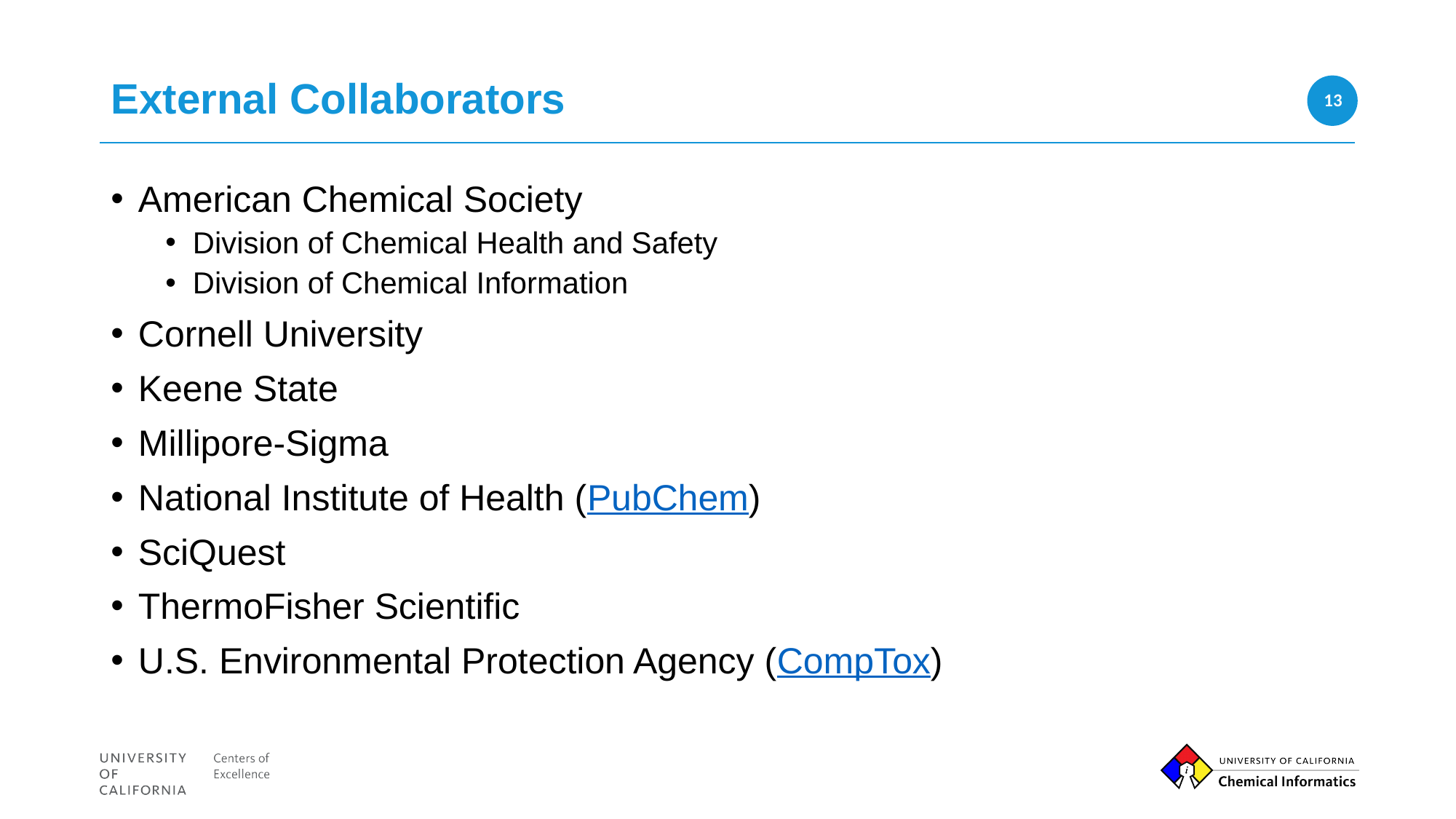

# External Collaborators
13
American Chemical Society
Division of Chemical Health and Safety
Division of Chemical Information
Cornell University
Keene State
Millipore-Sigma
National Institute of Health (PubChem)
SciQuest
ThermoFisher Scientific
U.S. Environmental Protection Agency (CompTox)